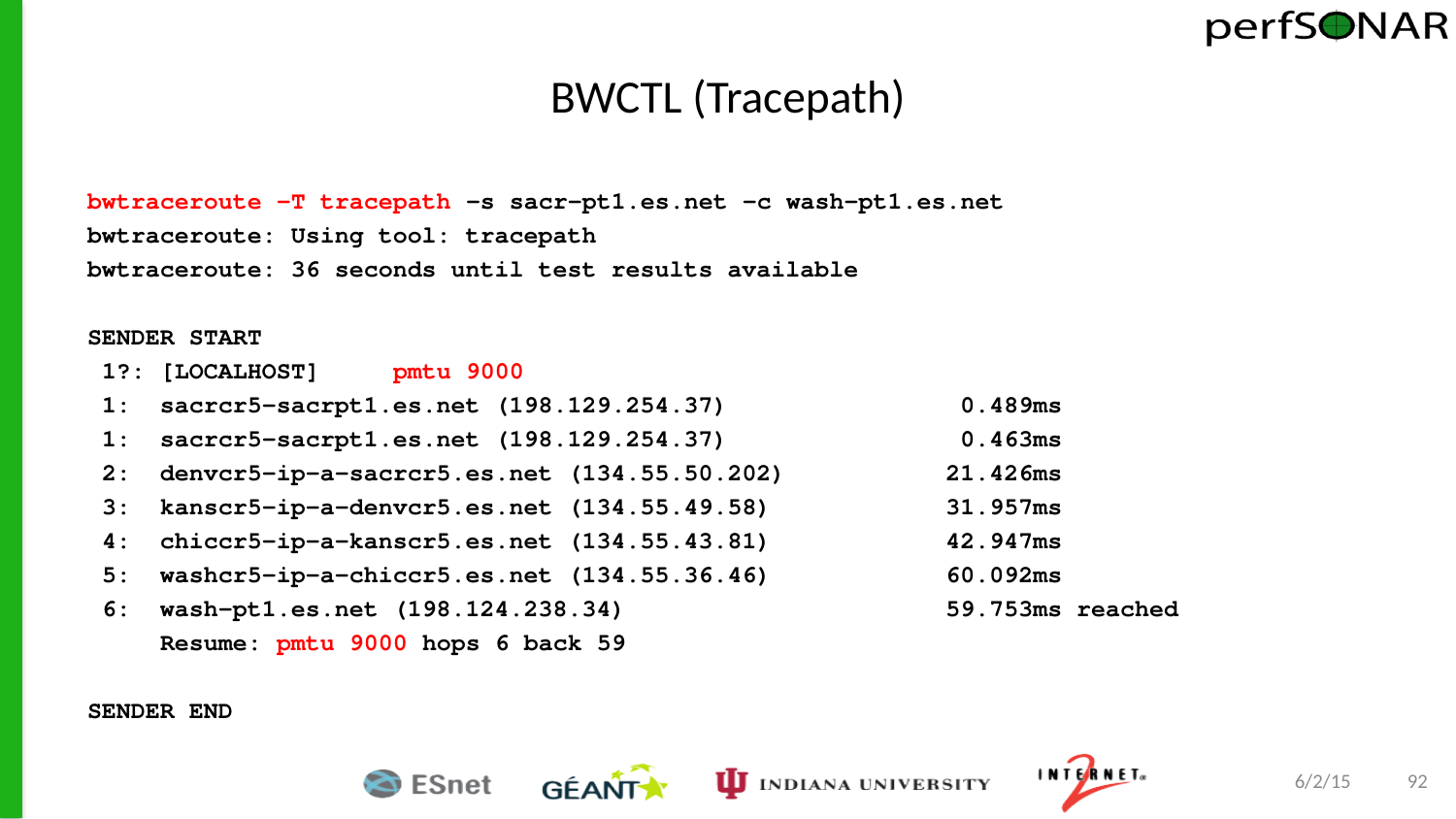

# BWCTL (Tracepath)
bwtraceroute -T tracepath -s sacr-pt1.es.net –c wash-pt1.es.net
bwtraceroute: Using tool: tracepath
bwtraceroute: 36 seconds until test results available

SENDER START
 1?: [LOCALHOST]     pmtu 9000
 1:  sacrcr5-sacrpt1.es.net (198.129.254.37)                0.489ms
 1:  sacrcr5-sacrpt1.es.net (198.129.254.37)                0.463ms
 2:  denvcr5-ip-a-sacrcr5.es.net (134.55.50.202)           21.426ms
 3:  kanscr5-ip-a-denvcr5.es.net (134.55.49.58)            31.957ms
 4:  chiccr5-ip-a-kanscr5.es.net (134.55.43.81)            42.947ms
 5:  washcr5-ip-a-chiccr5.es.net (134.55.36.46)            60.092ms
 6:  wash-pt1.es.net (198.124.238.34)                      59.753ms reached
     Resume: pmtu 9000 hops 6 back 59

SENDER END
6/2/15
92